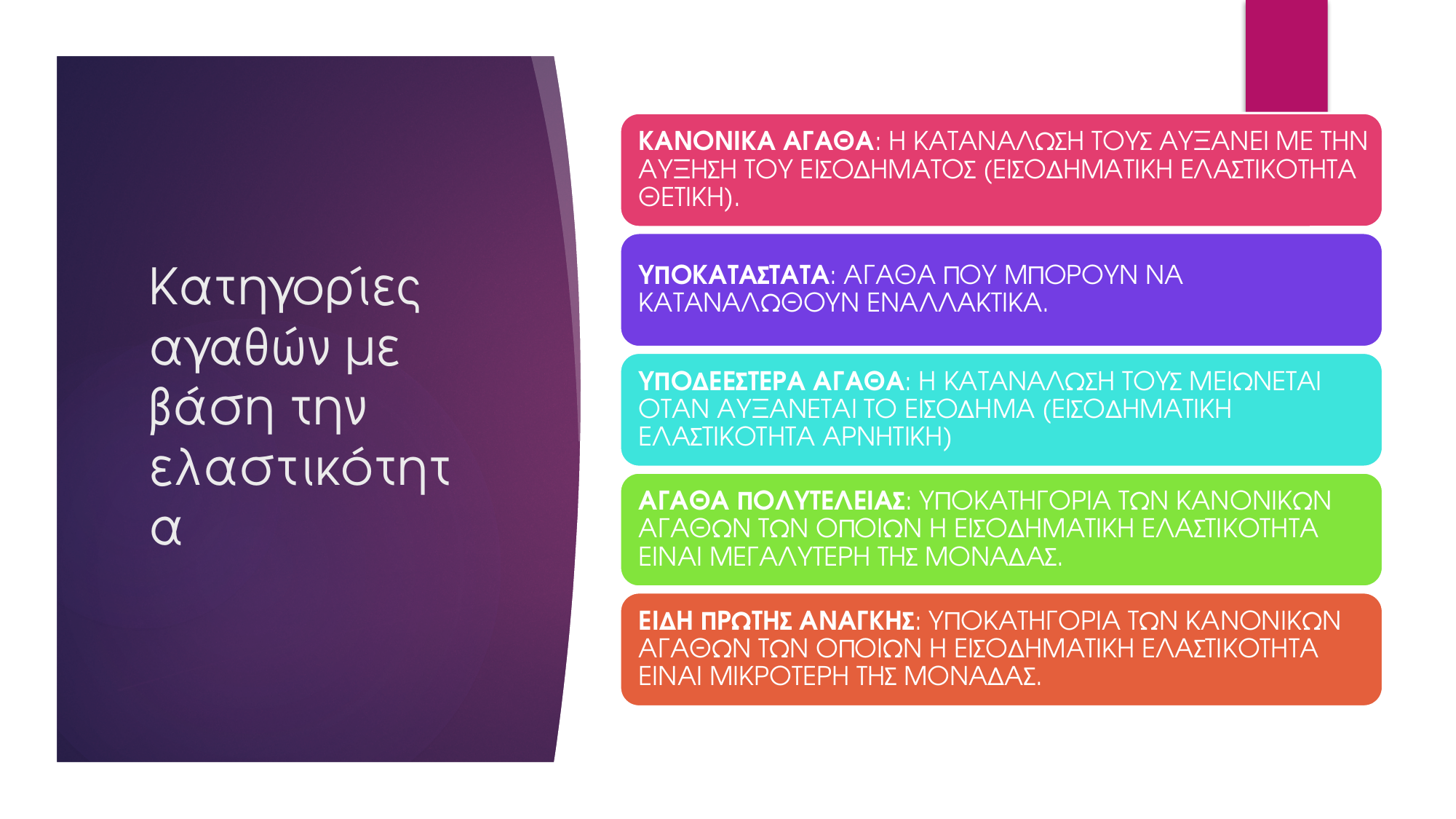

ΚΑΝΟΝΙΚΑ ΑΓΑΘΑ: Η ΚΑΤΑΝΑΛΩΣΗ ΤΟΥΣ ΑΥΞΑΝΕΙ ΜΕ ΤΗΝ ΑΥΞΗΣΗ ΤΟΥ ΕΙΣΟΔΗΜΑΤΟΣ (ΕΙΣΟΔΗΜΑΤΙΚΗ ΕΛΑΣΤΙΚΟΤΗΤΑ ΘΕΤΙΚΗ).
ΥΠΟΚΑΤΑΣΤΑΤΑ: ΑΓΑΘΑ ΠΟΥ ΜΠΟΡΟΥΝ ΝΑ ΚΑΤΑΝΑΛΩΘΟΥΝ ΕΝΑΛΛΑΚΤΙΚΑ.
ΥΠΟΔΕΕΣΤΕΡΑ ΑΓΑΘΑ: Η ΚΑΤΑΝΑΛΩΣΗ ΤΟΥΣ ΜΕΙΩΝΕΤΑΙ ΟΤΑΝ ΑΥΞΑΝΕΤΑΙ ΤΟ ΕΙΣΟΔΗΜΑ (ΕΙΣΟΔΗΜΑΤΙΚΗ ΕΛΑΣΤΙΚΟΤΗΤΑ ΑΡΝΗΤΙΚΗ)
ΑΓΑΘΑ ΠΟΛΥΤΕΛΕΙΑΣ: ΥΠΟΚΑΤΗΓΟΡΙΑ ΤΩΝ ΚΑΝΟΝΙΚΩΝ ΑΓΑΘΩΝ ΤΩΝ ΟΠΟΙΩΝ Η ΕΙΣΟΔΗΜΑΤΙΚΗ ΕΛΑΣΤΙΚΟΤΗΤΑ ΕΙΝΑΙ ΜΕΓΑΛΥΤΕΡΗ ΤΗΣ ΜΟΝΑΔΑΣ.
ΕΙΔΗ ΠΡΩΤΗΣ ΑΝΑΓΚΗΣ: ΥΠΟΚΑΤΗΓΟΡΙΑ ΤΩΝ ΚΑΝΟΝΙΚΩΝ ΑΓΑΘΩΝ ΤΩΝ ΟΠΟΙΩΝ Η ΕΙΣΟΔΗΜΑΤΙΚΗ ΕΛΑΣΤΙΚΟΤΗΤΑ ΕΙΝΑΙ ΜΙΚΡΟΤΕΡΗ ΤΗΣ ΜΟΝΑΔΑΣ.
# Κατηγορίες αγαθών με βάση την ελαστικότητα